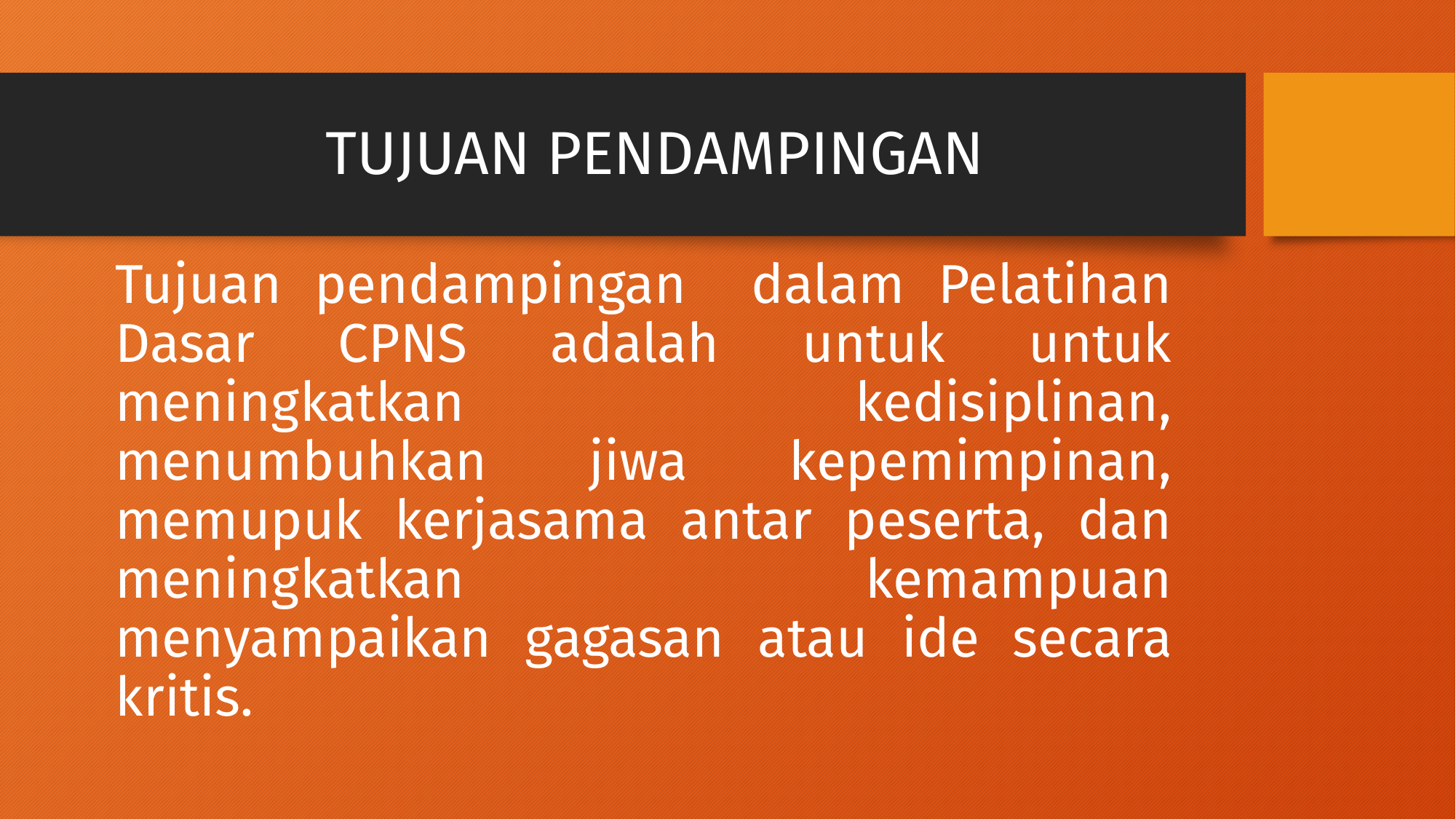

# TUJUAN PENDAMPINGAN
Tujuan pendampingan  dalam Pelatihan Dasar CPNS adalah untuk untuk meningkatkan kedisiplinan, menumbuhkan jiwa kepemimpinan, memupuk kerjasama antar peserta, dan meningkatkan kemampuan menyampaikan gagasan atau ide secara kritis.